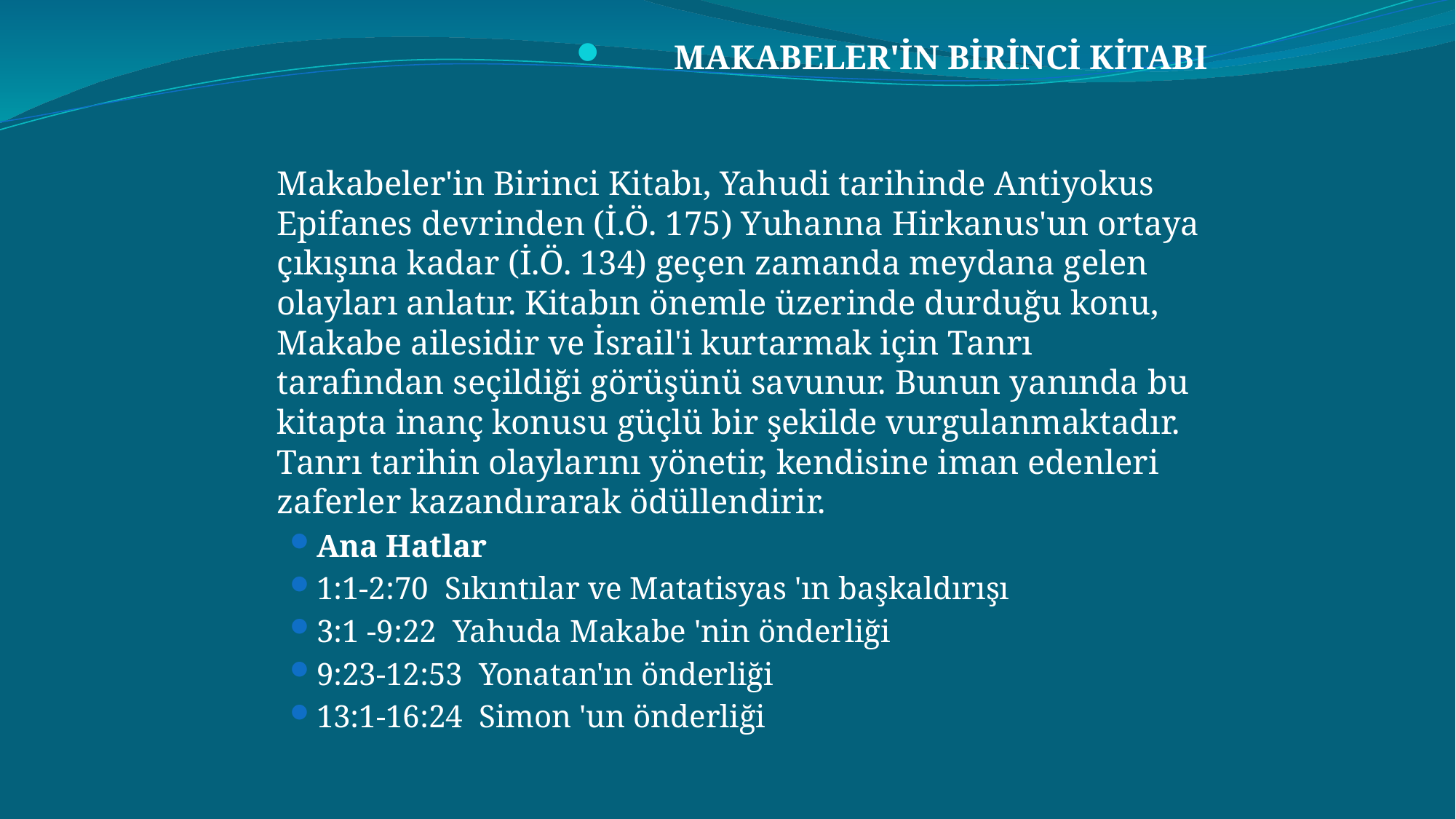

MAKABELER'İN BİRİNCİ KİTABI
	Makabeler'in Birinci Kitabı, Yahudi tarihinde Antiyokus Epifanes devrinden (İ.Ö. 175) Yuhanna Hirkanus'un ortaya çıkışına kadar (İ.Ö. 134) geçen zamanda meydana gelen olayları anlatır. Kitabın önemle üzerinde durduğu konu, Makabe ailesidir ve İsrail'i kurtarmak için Tanrı tarafından seçildiği görüşünü savunur. Bunun yanında bu kitapta inanç konusu güçlü bir şekilde vurgulanmaktadır. Tanrı tarihin olaylarını yönetir, kendisine iman edenleri zaferler kazandırarak ödüllendirir.
Ana Hatlar
1:1-2:70  Sıkıntılar ve Matatisyas 'ın başkaldırışı
3:1 -9:22  Yahuda Makabe 'nin önderliği
9:23-12:53  Yonatan'ın önderliği
13:1-16:24  Simon 'un önderliği